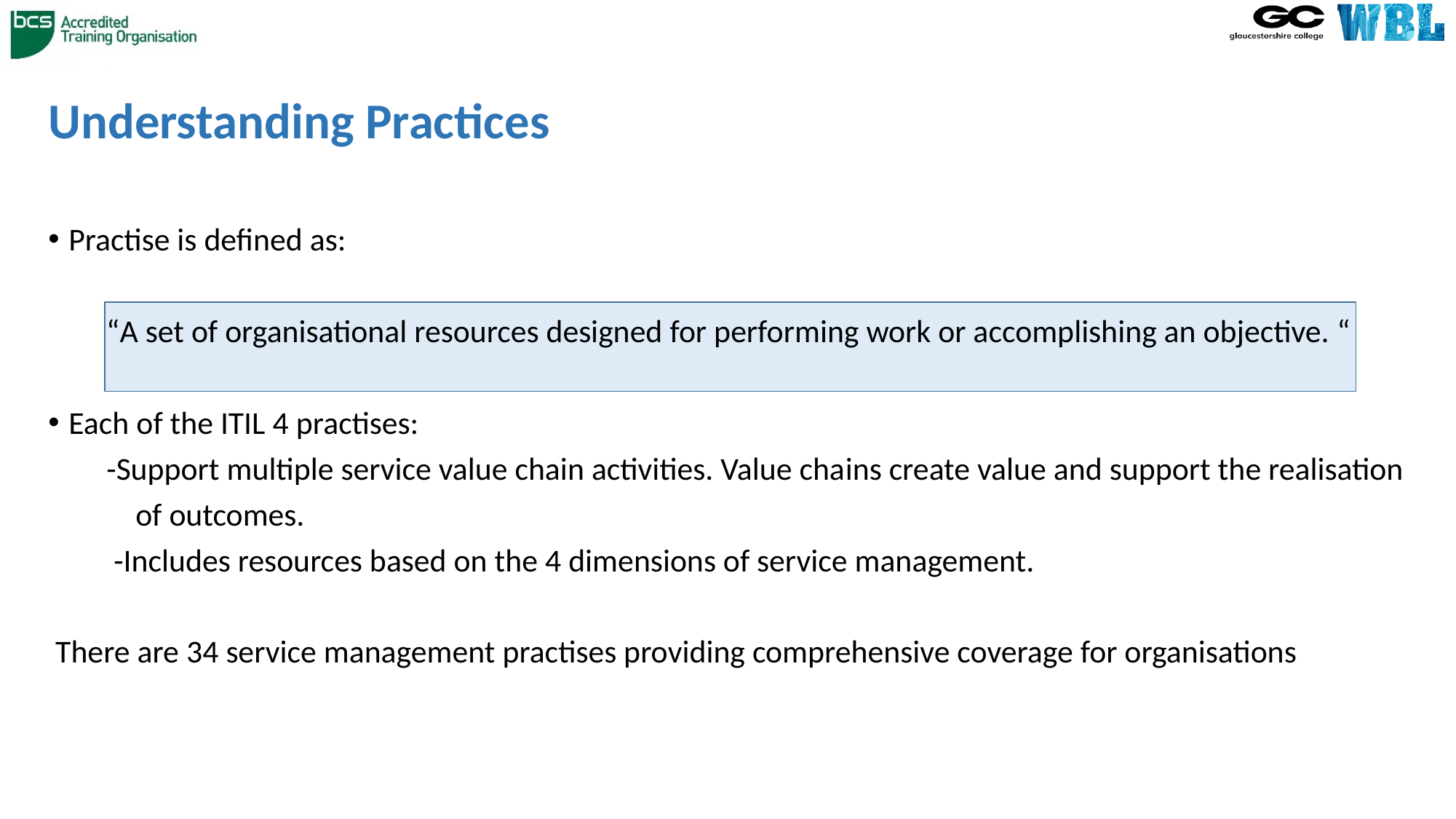

# Understanding Practices
Practise is defined as:

        “A set of organisational resources designed for performing work or accomplishing an objective. “

Each of the ITIL 4 practises:
        -Support multiple service value chain activities. Value chains create value and support the realisation
            of outcomes.
         -Includes resources based on the 4 dimensions of service management.

 There are 34 service management practises providing comprehensive coverage for organisations